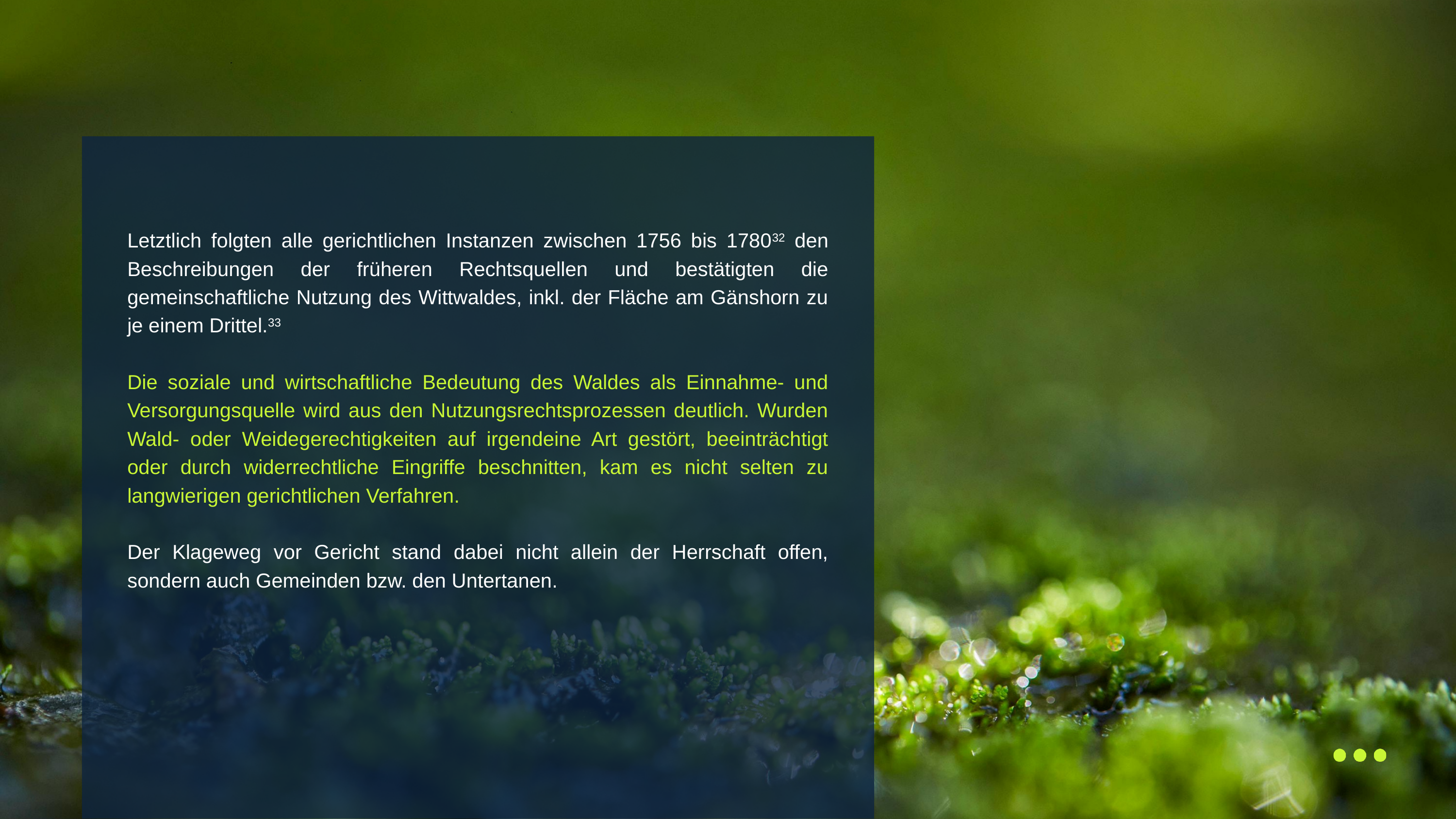

Letztlich folgten alle gerichtlichen Instanzen zwischen 1756 bis 178032 den Beschreibungen der früheren Rechtsquellen und bestätigten die gemeinschaftliche Nutzung des Wittwaldes, inkl. der Fläche am Gänshorn zu je einem Drittel.33

Die soziale und wirtschaftliche Bedeutung des Waldes als Einnahme- und Versorgungsquelle wird aus den Nutzungsrechtsprozessen deutlich. Wurden Wald- oder Weidegerechtigkeiten auf irgendeine Art gestört, beeinträchtigt oder durch widerrechtliche Eingriffe beschnitten, kam es nicht selten zu langwierigen gerichtlichen Verfahren.

Der Klageweg vor Gericht stand dabei nicht allein der Herrschaft offen, sondern auch Gemeinden bzw. den Untertanen.